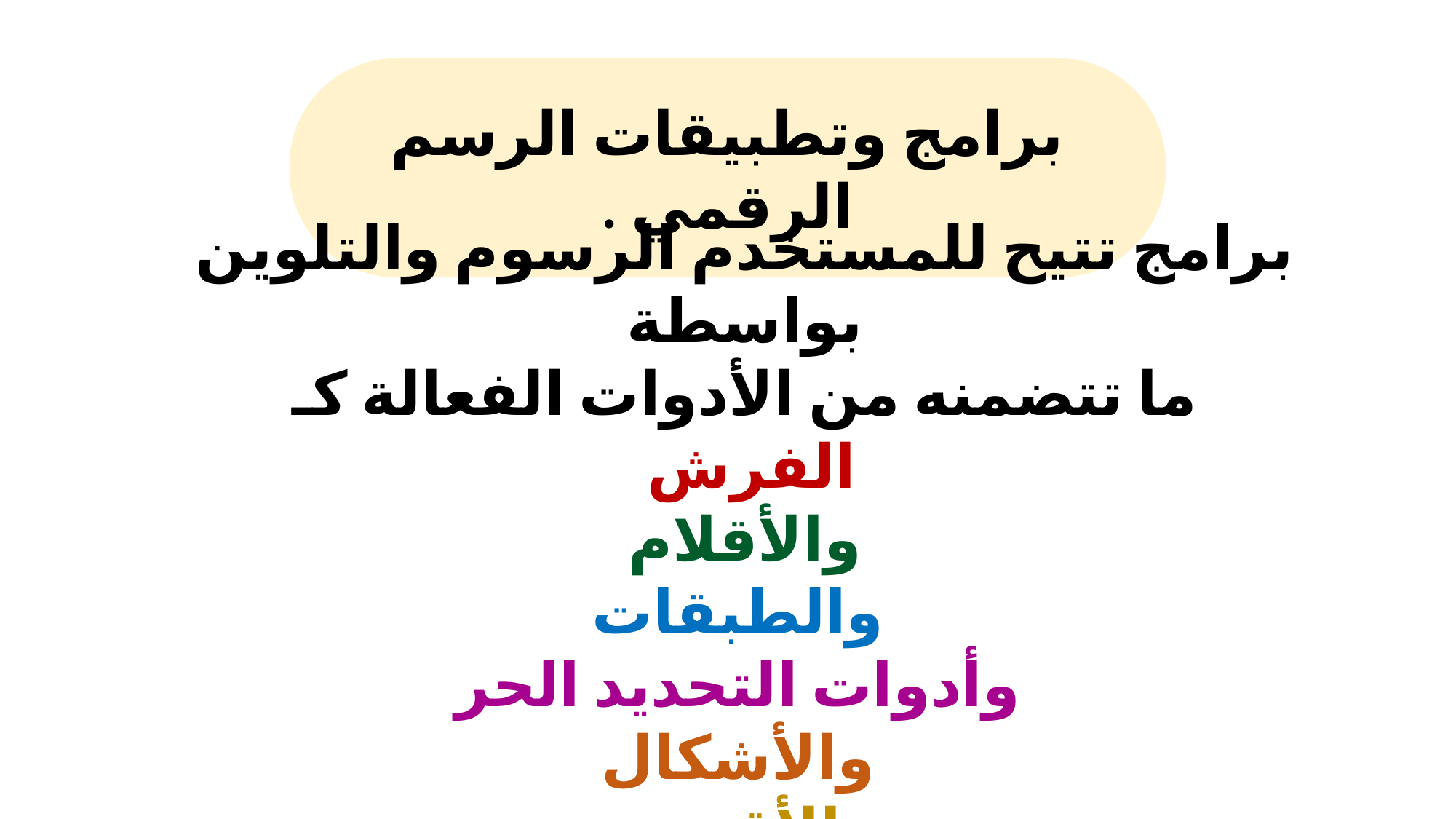

برامج وتطبيقات الرسم الرقمي .
برامج تتيح للمستخدم الرسوم والتلوين بواسطة
 ما تتضمنه من الأدوات الفعالة كـ
الفرش
والأقلام
 والطبقات
 وأدوات التحديد الحر
 والأشكال
 والأقنعة.